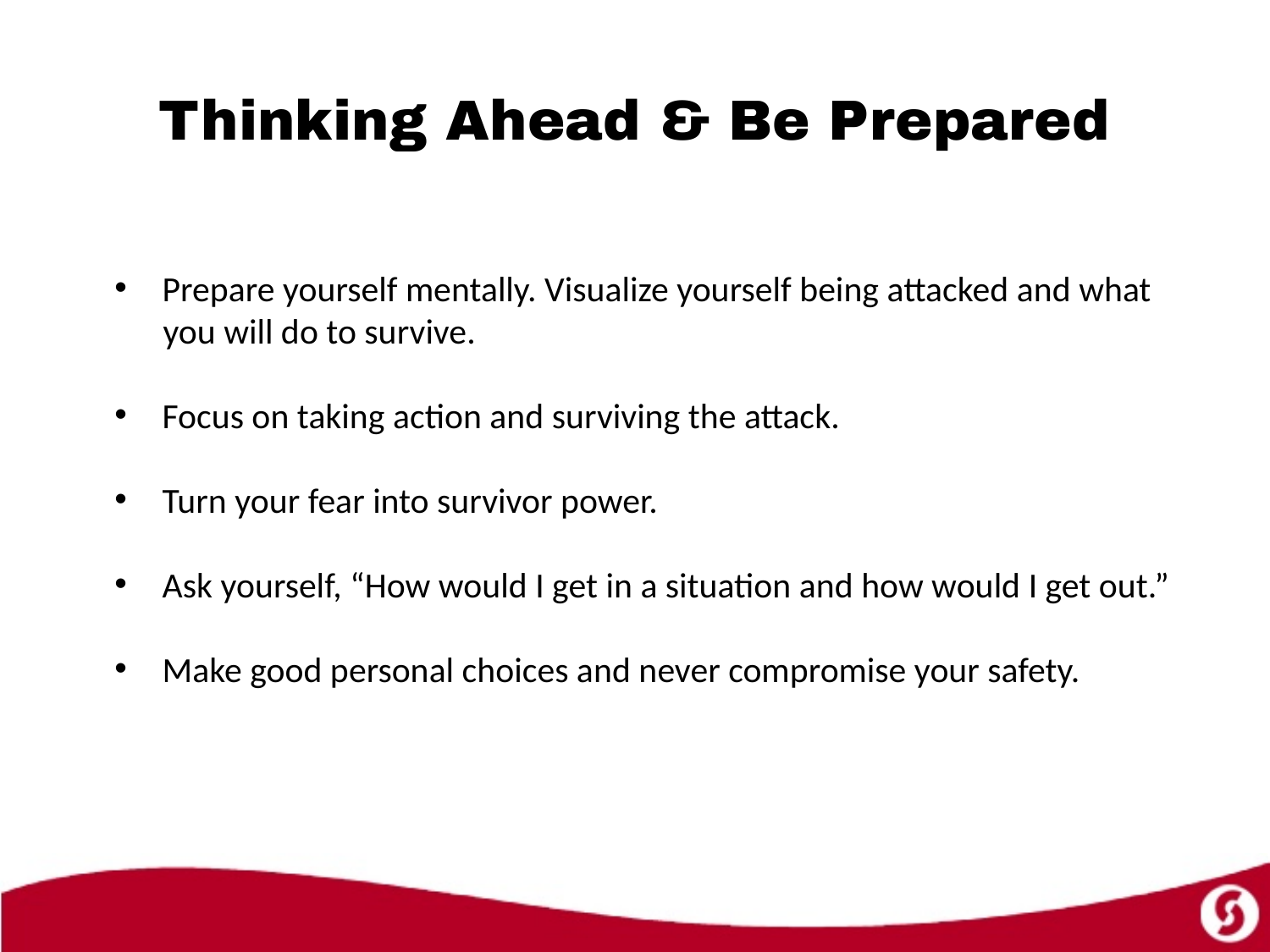

# Thinking Ahead & Be Prepared

Prepare yourself mentally. Visualize yourself being attacked and what
      you will do to survive.

Focus on taking action and surviving the attack.

Turn your fear into survivor power.

Ask yourself, “How would I get in a situation and how would I get out.”

Make good personal choices and never compromise your safety.